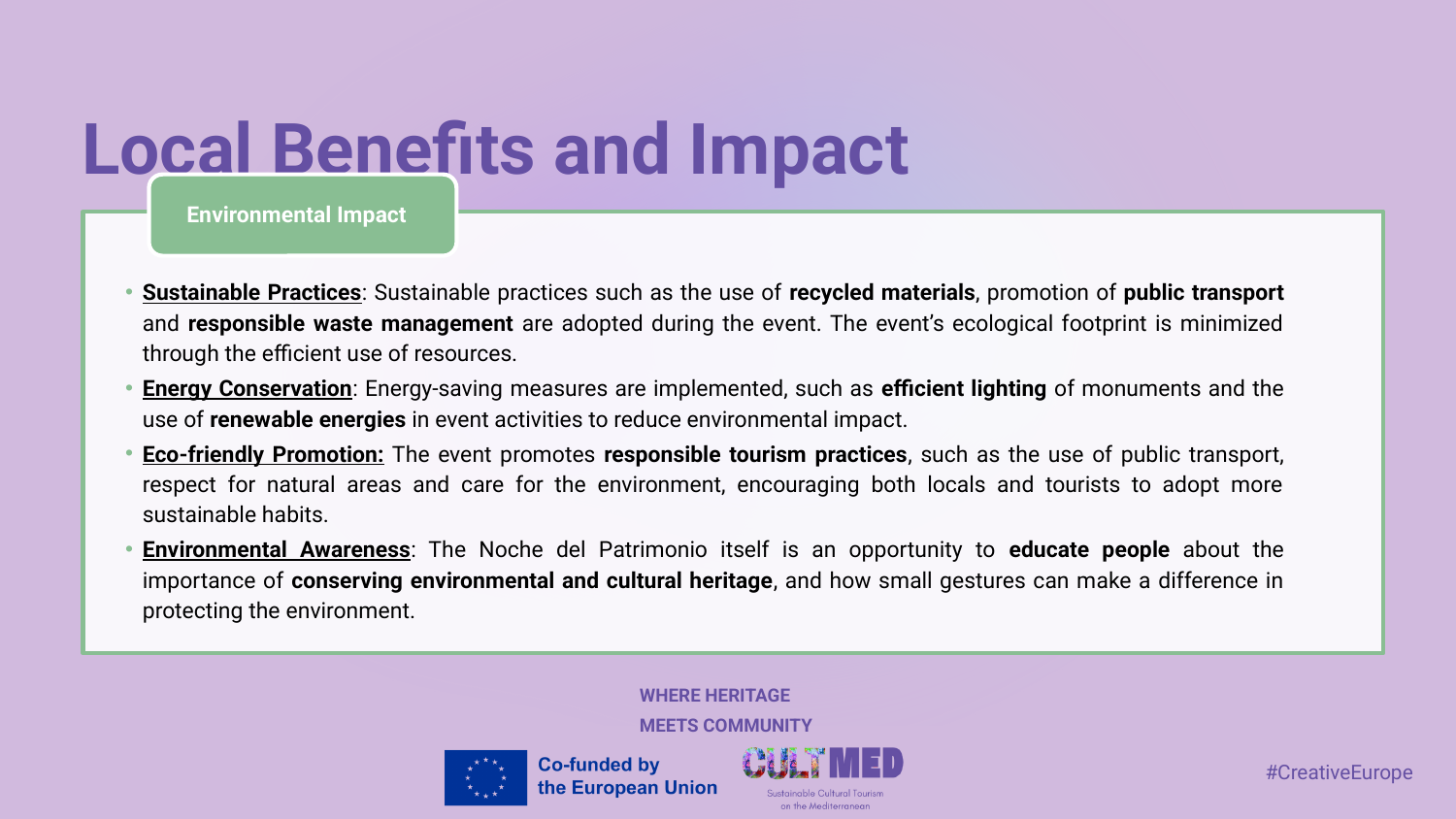

Local Benefits and Impact

Environmental Impact
Sustainable Practices: Sustainable practices such as the use of recycled materials, promotion of public transport and responsible waste management are adopted during the event. The event’s ecological footprint is minimized through the efficient use of resources.
Energy Conservation: Energy-saving measures are implemented, such as efficient lighting of monuments and the use of renewable energies in event activities to reduce environmental impact.
Eco-friendly Promotion: The event promotes responsible tourism practices, such as the use of public transport, respect for natural areas and care for the environment, encouraging both locals and tourists to adopt more sustainable habits.
Environmental Awareness: The Noche del Patrimonio itself is an opportunity to educate people about the importance of conserving environmental and cultural heritage, and how small gestures can make a difference in protecting the environment.

WHERE HERITAGE
MEETS COMMUNITY

#CreativeEurope